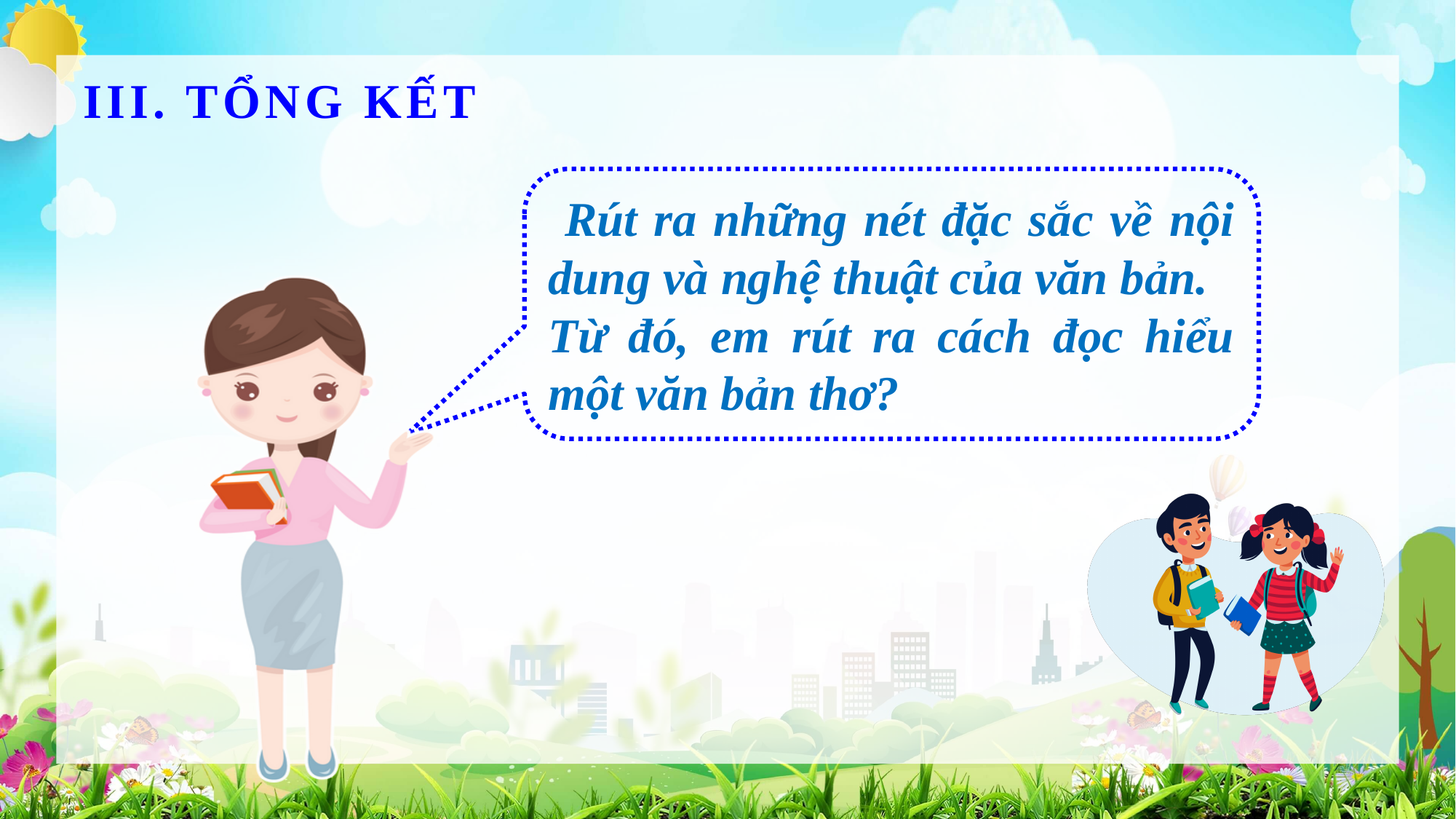

# III. TỔNG KẾT
 Rút ra những nét đặc sắc về nội dung và nghệ thuật của văn bản.
Từ đó, em rút ra cách đọc hiểu một văn bản thơ?